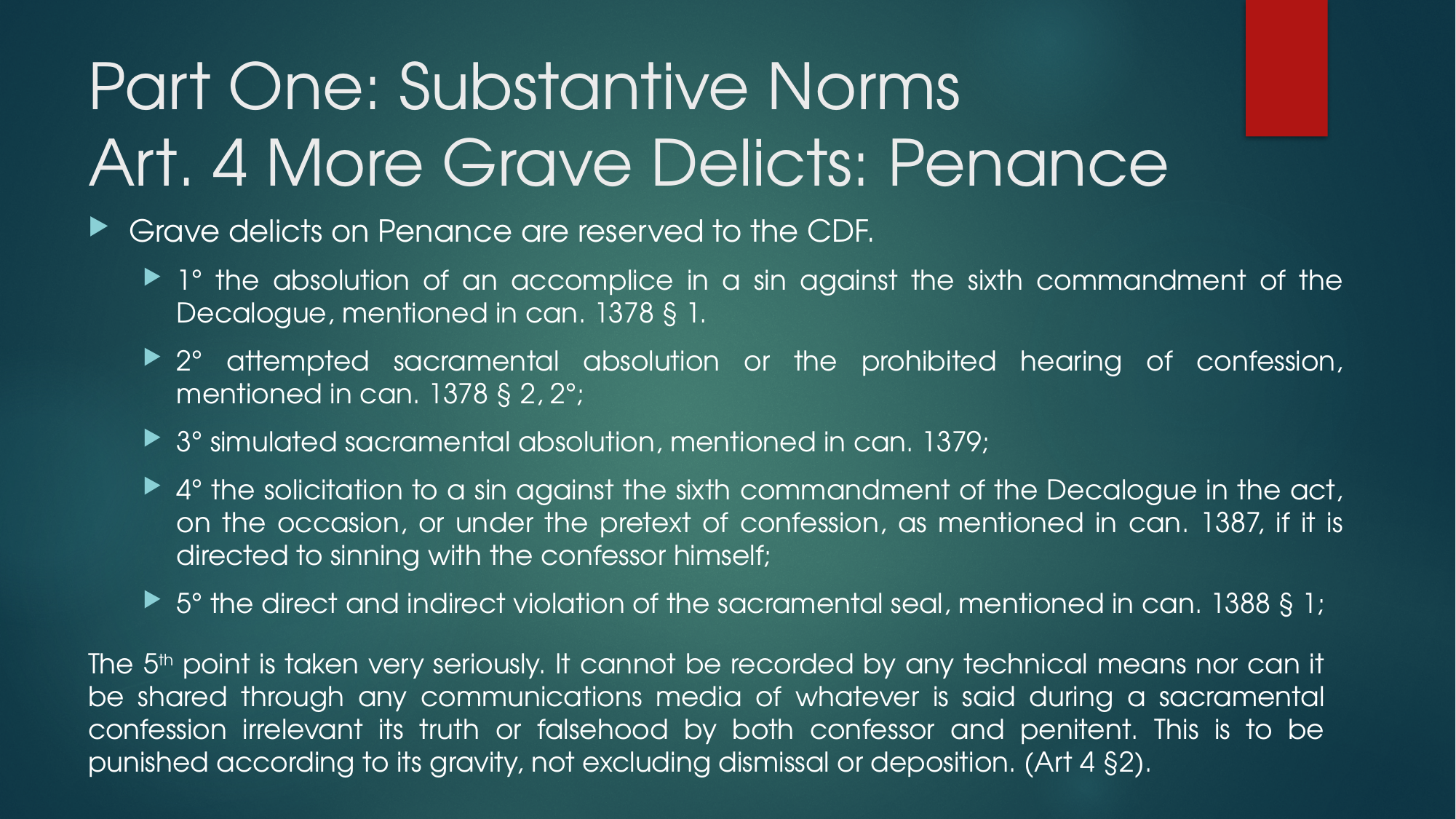

# Part One: Substantive Norms Art. 4 More Grave Delicts: Penance
Grave delicts on Penance are reserved to the CDF.
1° the absolution of an accomplice in a sin against the sixth commandment of the Decalogue, mentioned in can. 1378 § 1.
2° attempted sacramental absolution or the prohibited hearing of confession, mentioned in can. 1378 § 2, 2°;
3° simulated sacramental absolution, mentioned in can. 1379;
4° the solicitation to a sin against the sixth commandment of the Decalogue in the act, on the occasion, or under the pretext of confession, as mentioned in can. 1387, if it is directed to sinning with the confessor himself;
5° the direct and indirect violation of the sacramental seal, mentioned in can. 1388 § 1;
The 5th point is taken very seriously. It cannot be recorded by any technical means nor can it be shared through any communications media of whatever is said during a sacramental confession irrelevant its truth or falsehood by both confessor and penitent. This is to be punished according to its gravity, not excluding dismissal or deposition. (Art 4 §2).